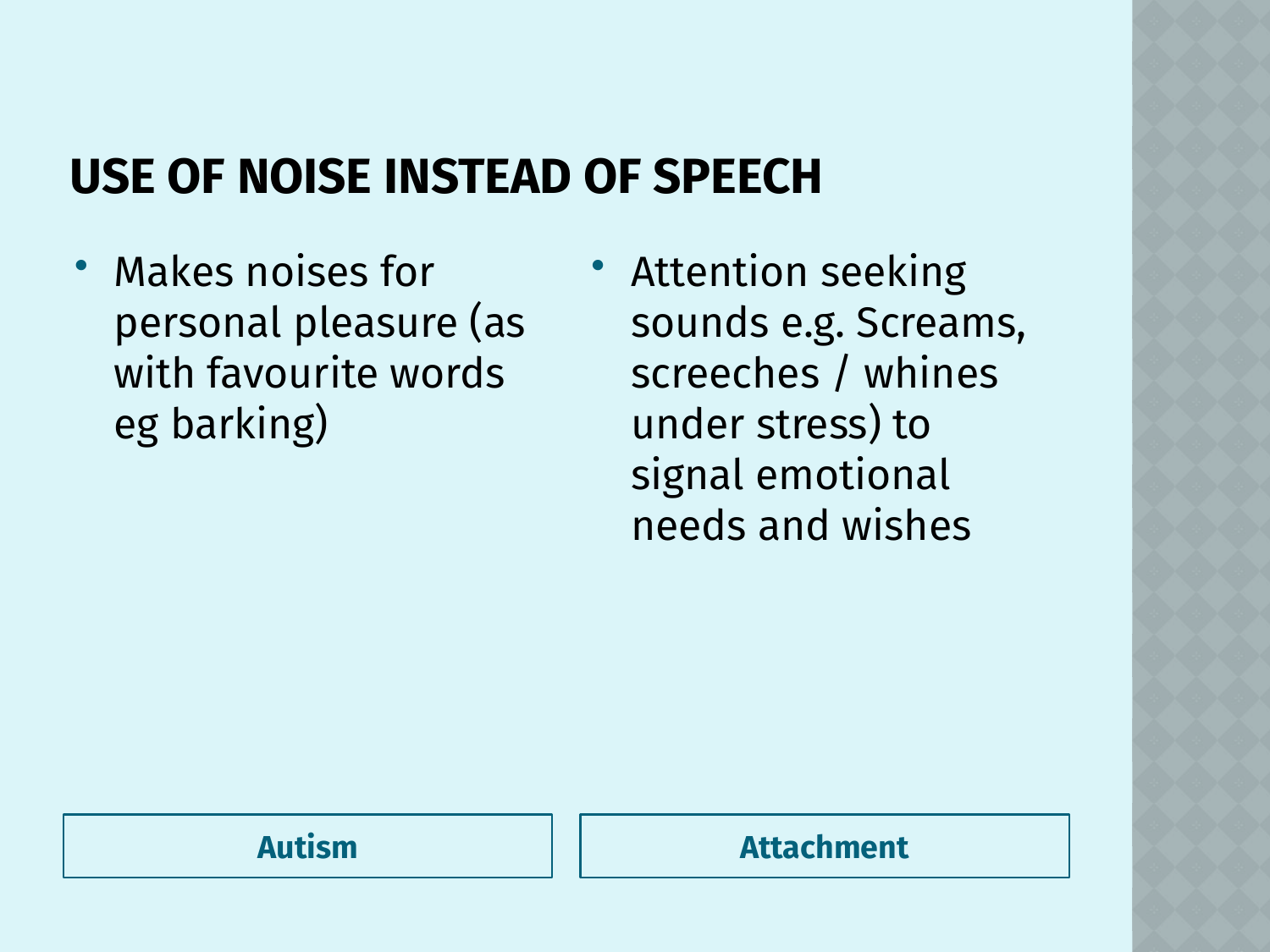

# Use of noise instead of speech
Makes noises for personal pleasure (as with favourite words eg barking)
Attention seeking sounds e.g. Screams, screeches / whines under stress) to signal emotional needs and wishes
Autism
Attachment